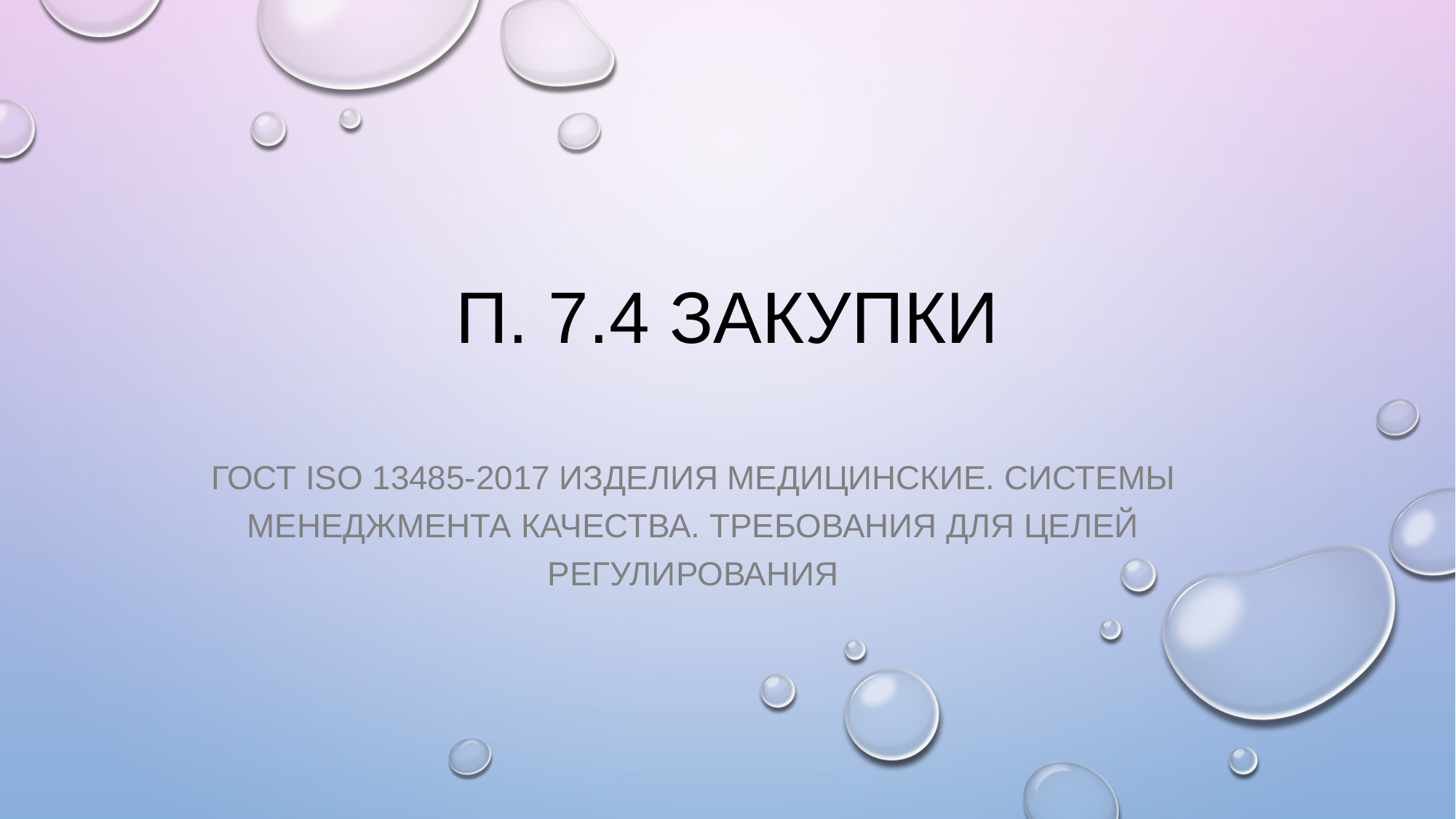

# П. 7.4 Закупки
ГОСТ ISO 13485-2017 Изделия медицинские. Системы менеджмента качества. Требования для целей регулирования